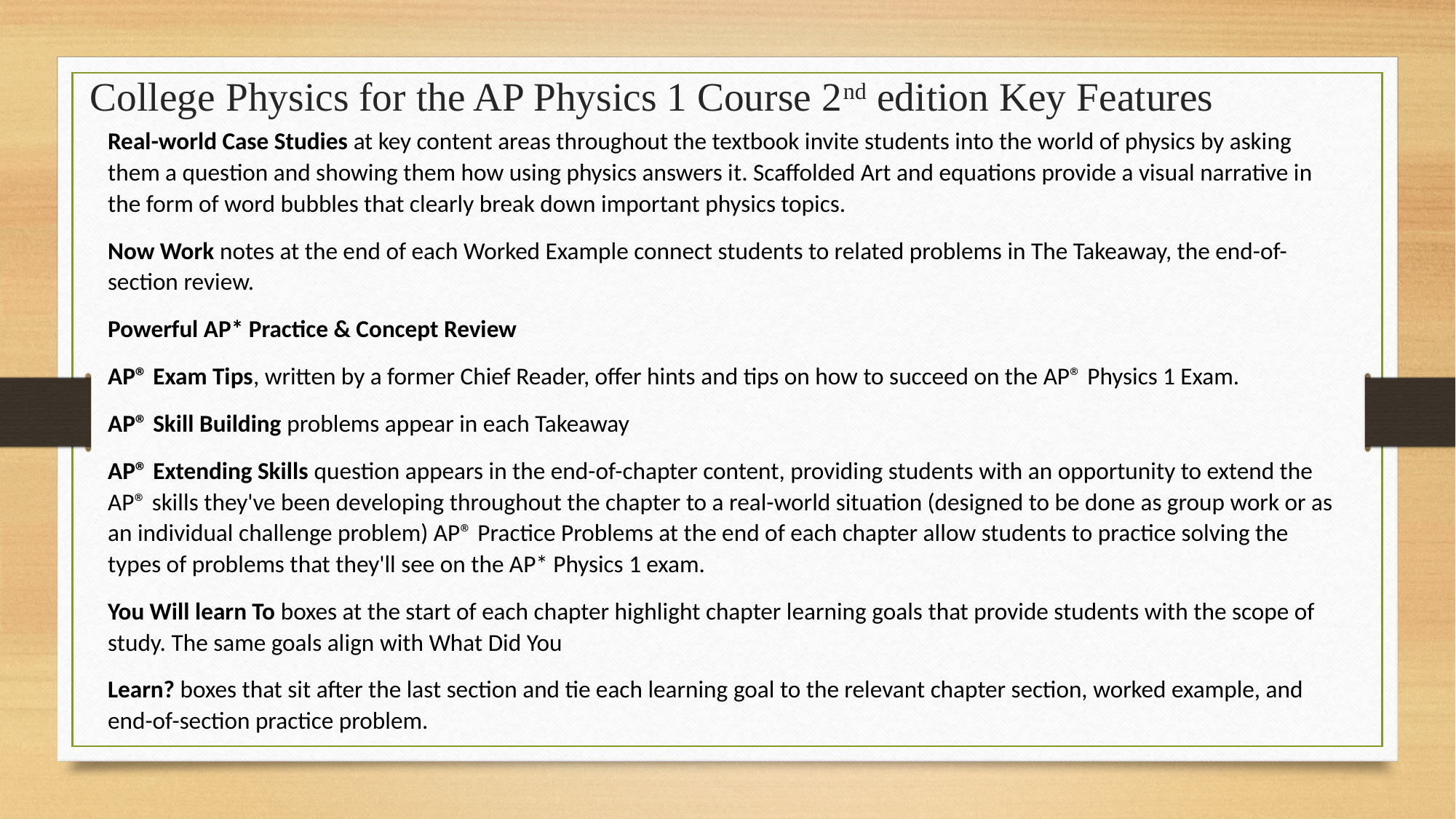

# College Physics for the AP Physics 1 Course 2nd edition Key Features
Real-world Case Studies at key content areas throughout the textbook invite students into the world of physics by asking them a question and showing them how using physics answers it. Scaffolded Art and equations provide a visual narrative in the form of word bubbles that clearly break down important physics topics.
Now Work notes at the end of each Worked Example connect students to related problems in The Takeaway, the end-of-section review.
Powerful AP* Practice & Concept Review
AP® Exam Tips, written by a former Chief Reader, offer hints and tips on how to succeed on the AP® Physics 1 Exam.
AP® Skill Building problems appear in each Takeaway
AP® Extending Skills question appears in the end-of-chapter content, providing students with an opportunity to extend the AP® skills they've been developing throughout the chapter to a real-world situation (designed to be done as group work or as an individual challenge problem) AP® Practice Problems at the end of each chapter allow students to practice solving the types of problems that they'll see on the AP* Physics 1 exam.
You Will learn To boxes at the start of each chapter highlight chapter learning goals that provide students with the scope of study. The same goals align with What Did You
Learn? boxes that sit after the last section and tie each learning goal to the relevant chapter section, worked example, and end-of-section practice problem.